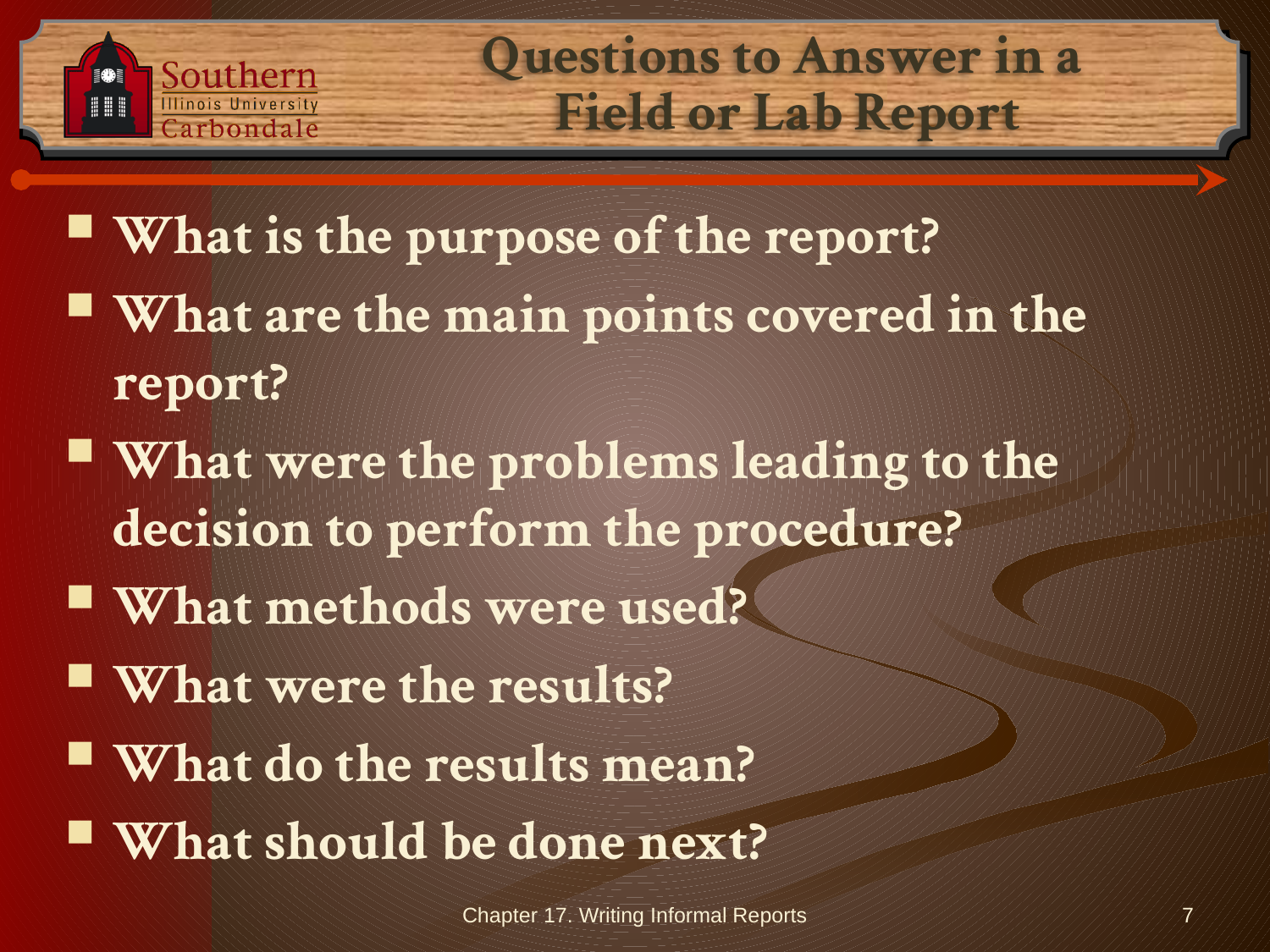

# Questions to Answer in a Field or Lab Report
What is the purpose of the report?
What are the main points covered in the report?
What were the problems leading to the decision to perform the procedure?
What methods were used?
What were the results?
What do the results mean?
What should be done next?
Chapter 17. Writing Informal Reports
7